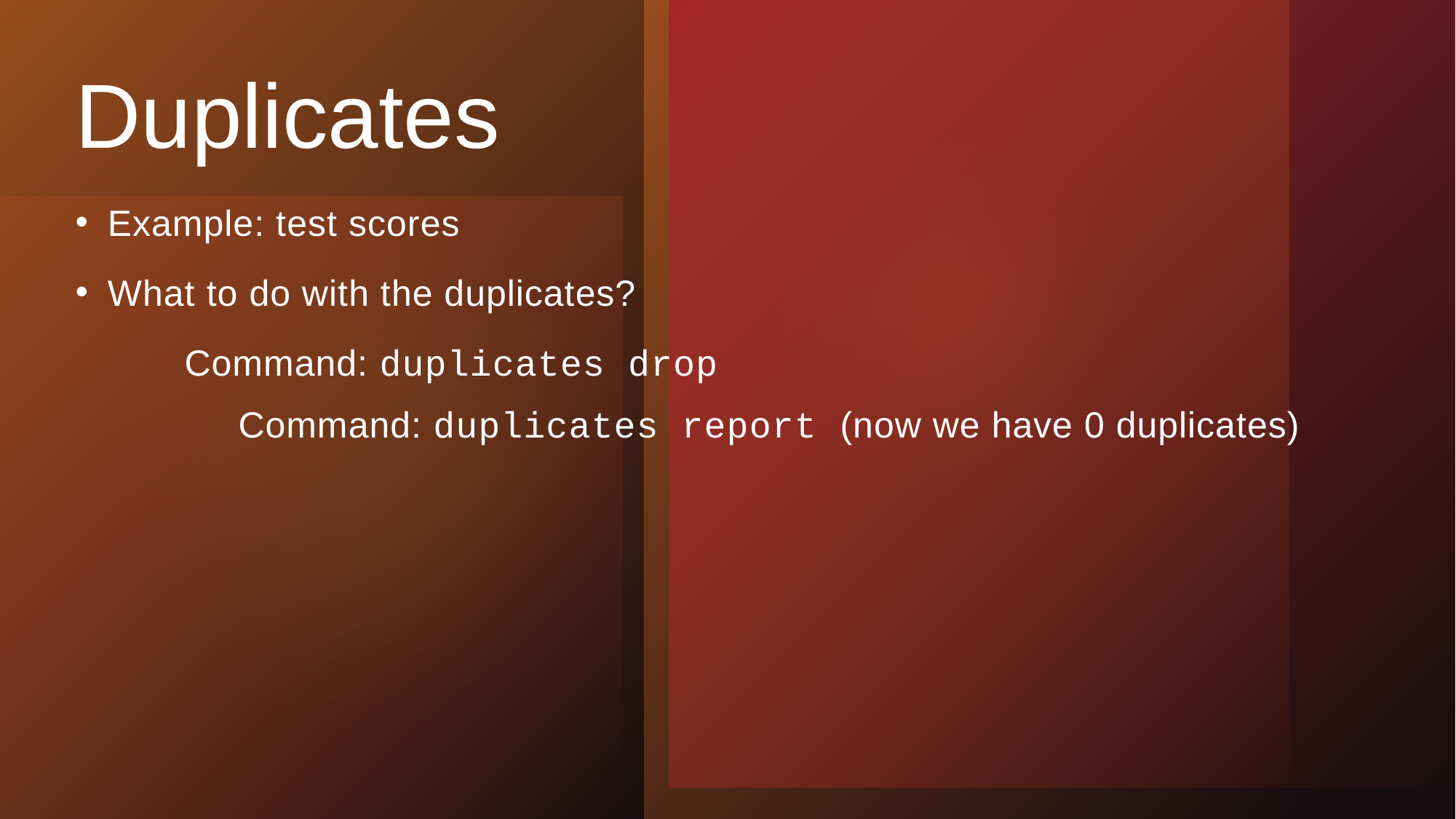

# Duplicates
Example: test scores
What to do with the duplicates?
	Command: duplicates drop
	Command: duplicates report (now we have 0 duplicates)